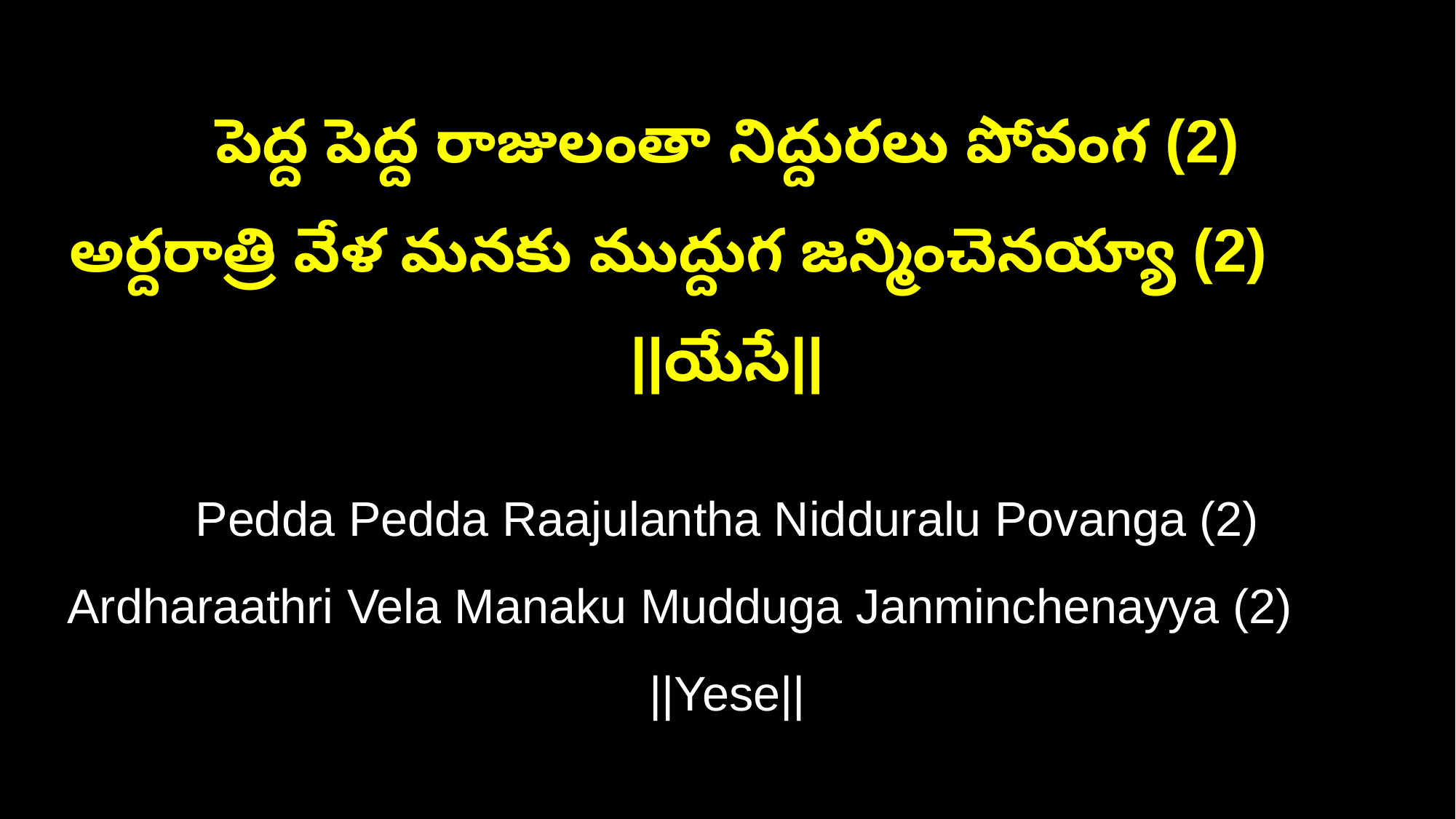

పెద్ద పెద్ద రాజులంతా నిద్దురలు పోవంగ (2)
అర్దరాత్రి వేళ మనకు ముద్దుగ జన్మించెనయ్యా (2)        ||యేసే||
Pedda Pedda Raajulantha Nidduralu Povanga (2)
Ardharaathri Vela Manaku Mudduga Janminchenayya (2)        ||Yese||